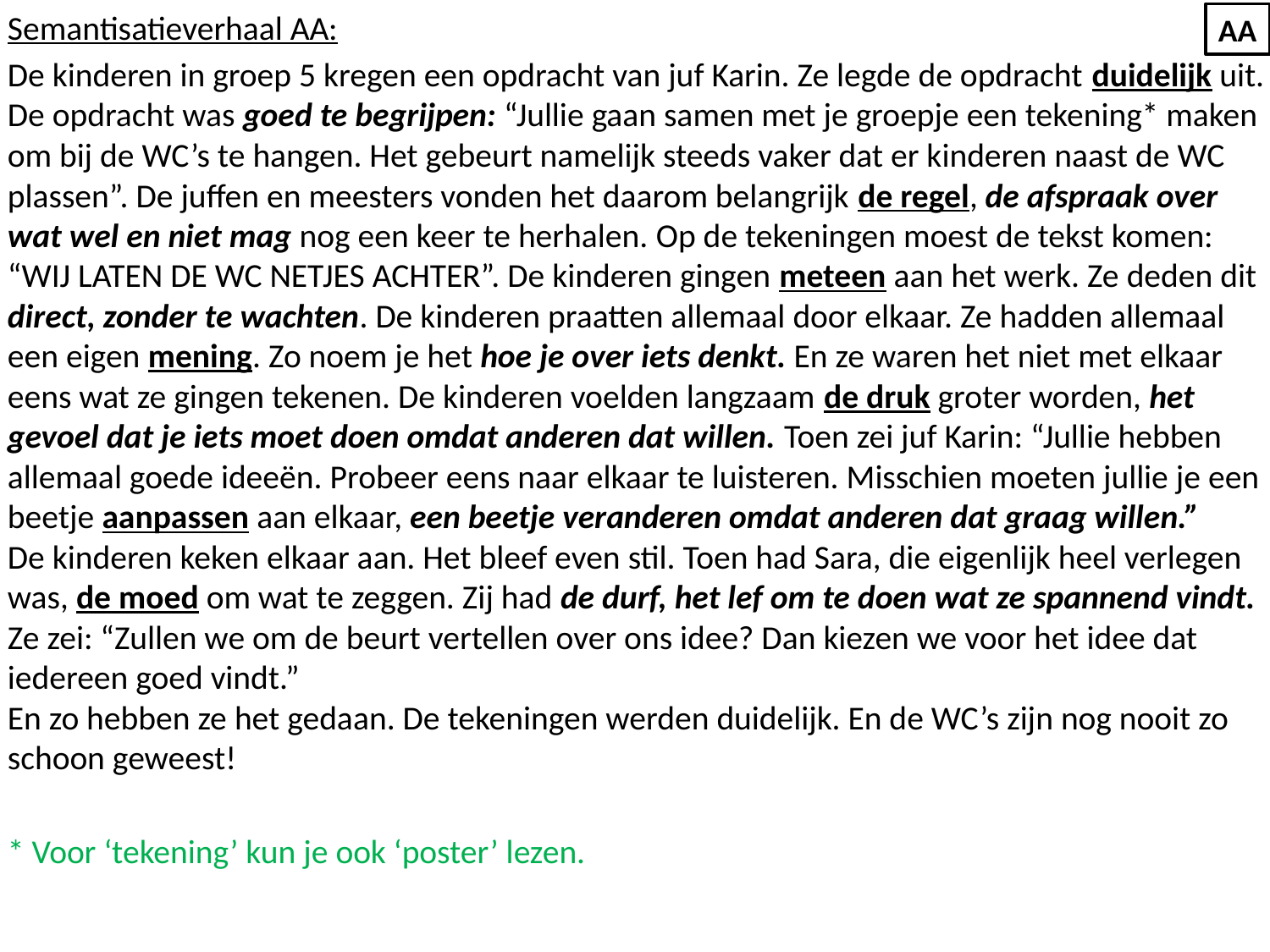

Semantisatieverhaal AA:
De kinderen in groep 5 kregen een opdracht van juf Karin. Ze legde de opdracht duidelijk uit. De opdracht was goed te begrijpen: “Jullie gaan samen met je groepje een tekening* maken om bij de WC’s te hangen. Het gebeurt namelijk steeds vaker dat er kinderen naast de WC plassen”. De juffen en meesters vonden het daarom belangrijk de regel, de afspraak over wat wel en niet mag nog een keer te herhalen. Op de tekeningen moest de tekst komen: “WIJ LATEN DE WC NETJES ACHTER”. De kinderen gingen meteen aan het werk. Ze deden dit direct, zonder te wachten. De kinderen praatten allemaal door elkaar. Ze hadden allemaal een eigen mening. Zo noem je het hoe je over iets denkt. En ze waren het niet met elkaar eens wat ze gingen tekenen. De kinderen voelden langzaam de druk groter worden, het gevoel dat je iets moet doen omdat anderen dat willen. Toen zei juf Karin: “Jullie hebben allemaal goede ideeën. Probeer eens naar elkaar te luisteren. Misschien moeten jullie je een beetje aanpassen aan elkaar, een beetje veranderen omdat anderen dat graag willen.”
De kinderen keken elkaar aan. Het bleef even stil. Toen had Sara, die eigenlijk heel verlegen was, de moed om wat te zeggen. Zij had de durf, het lef om te doen wat ze spannend vindt. Ze zei: “Zullen we om de beurt vertellen over ons idee? Dan kiezen we voor het idee dat iedereen goed vindt.”
En zo hebben ze het gedaan. De tekeningen werden duidelijk. En de WC’s zijn nog nooit zo schoon geweest!

* Voor ‘tekening’ kun je ook ‘poster’ lezen.
AA